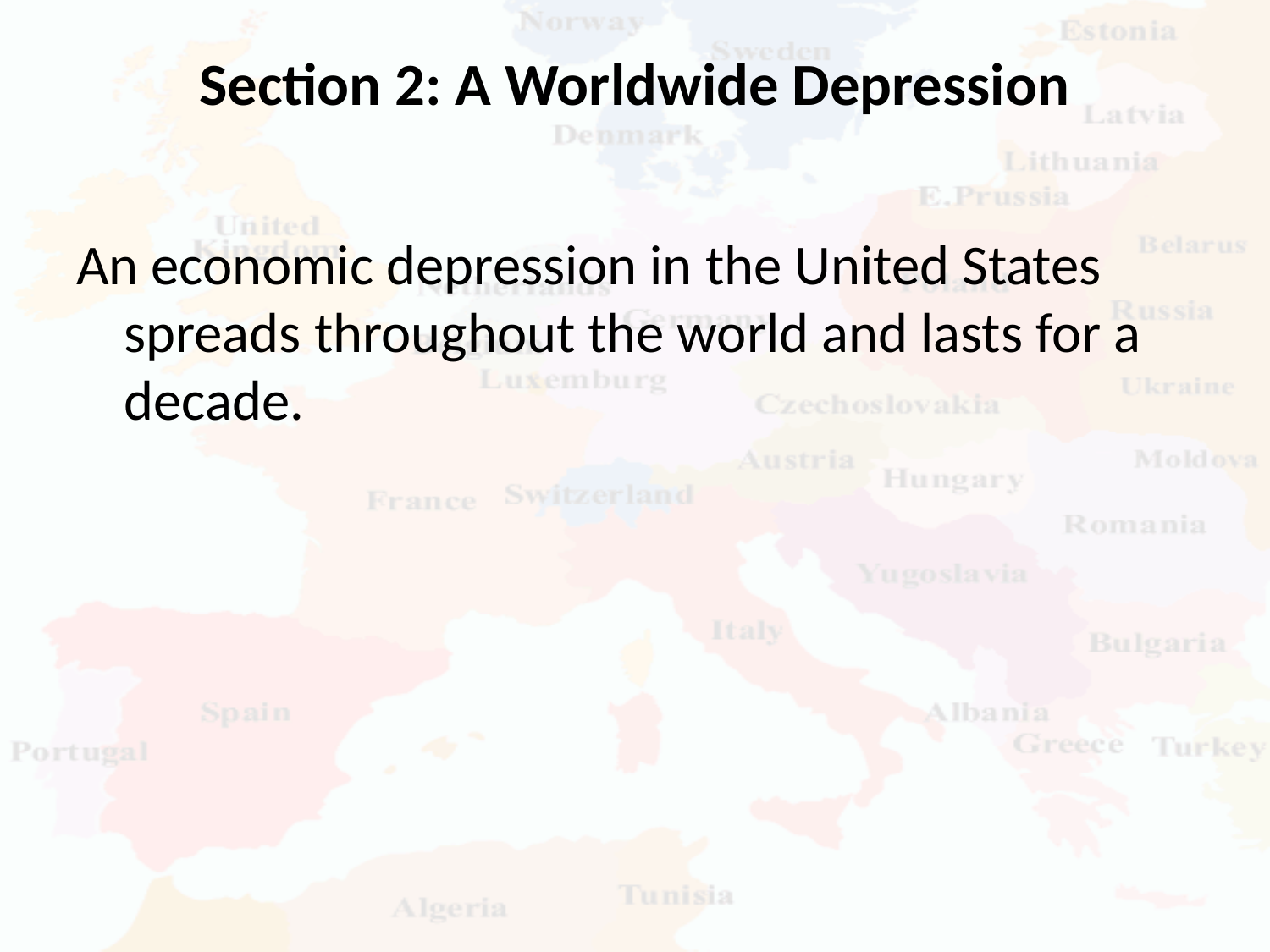

# Section 2: A Worldwide Depression
An economic depression in the United States spreads throughout the world and lasts for a decade.